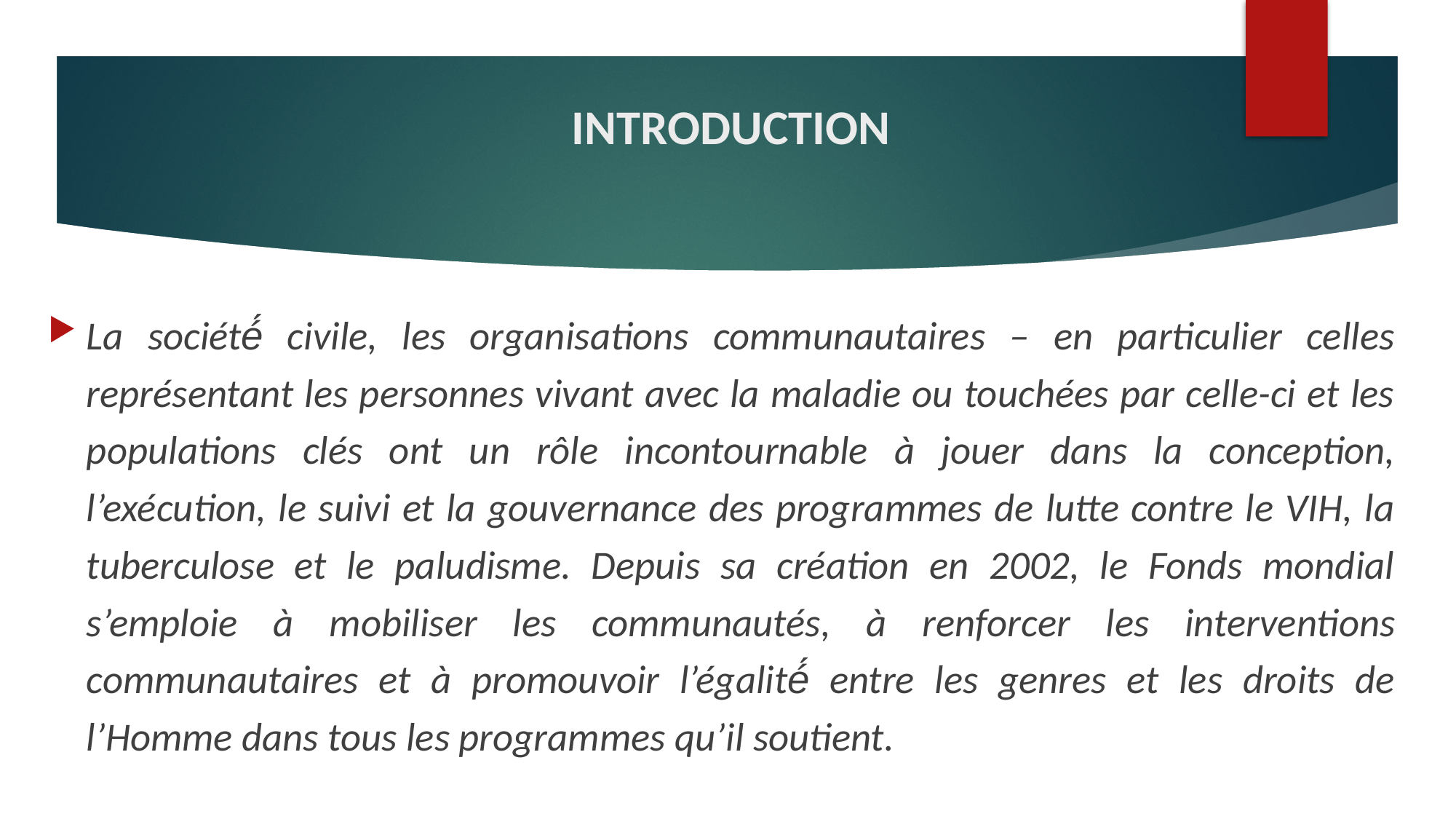

# INTRODUCTION
La société́ civile, les organisations communautaires – en particulier celles représentant les personnes vivant avec la maladie ou touchées par celle-ci et les populations clés ont un rôle incontournable à jouer dans la conception, l’exécution, le suivi et la gouvernance des programmes de lutte contre le VIH, la tuberculose et le paludisme. Depuis sa création en 2002, le Fonds mondial s’emploie à mobiliser les communautés, à renforcer les interventions communautaires et à promouvoir l’égalité́ entre les genres et les droits de l’Homme dans tous les programmes qu’il soutient.